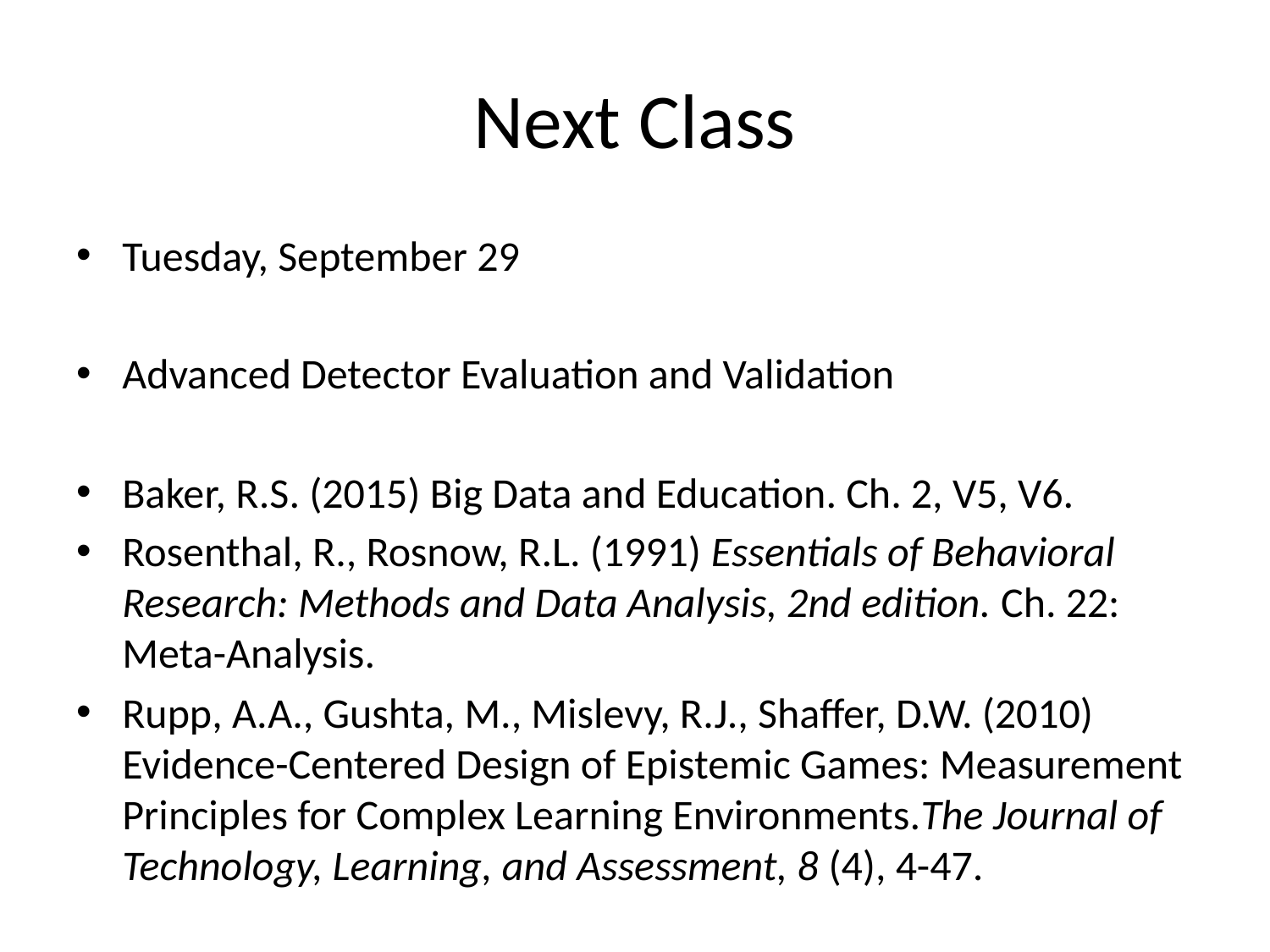

# Next Class
Tuesday, September 29

Advanced Detector Evaluation and Validation

Baker, R.S. (2015) Big Data and Education. Ch. 2, V5, V6.
Rosenthal, R., Rosnow, R.L. (1991) Essentials of Behavioral Research: Methods and Data Analysis, 2nd edition. Ch. 22: Meta-Analysis.
Rupp, A.A., Gushta, M., Mislevy, R.J., Shaffer, D.W. (2010) Evidence-Centered Design of Epistemic Games: Measurement Principles for Complex Learning Environments.The Journal of Technology, Learning, and Assessment, 8 (4), 4-47.